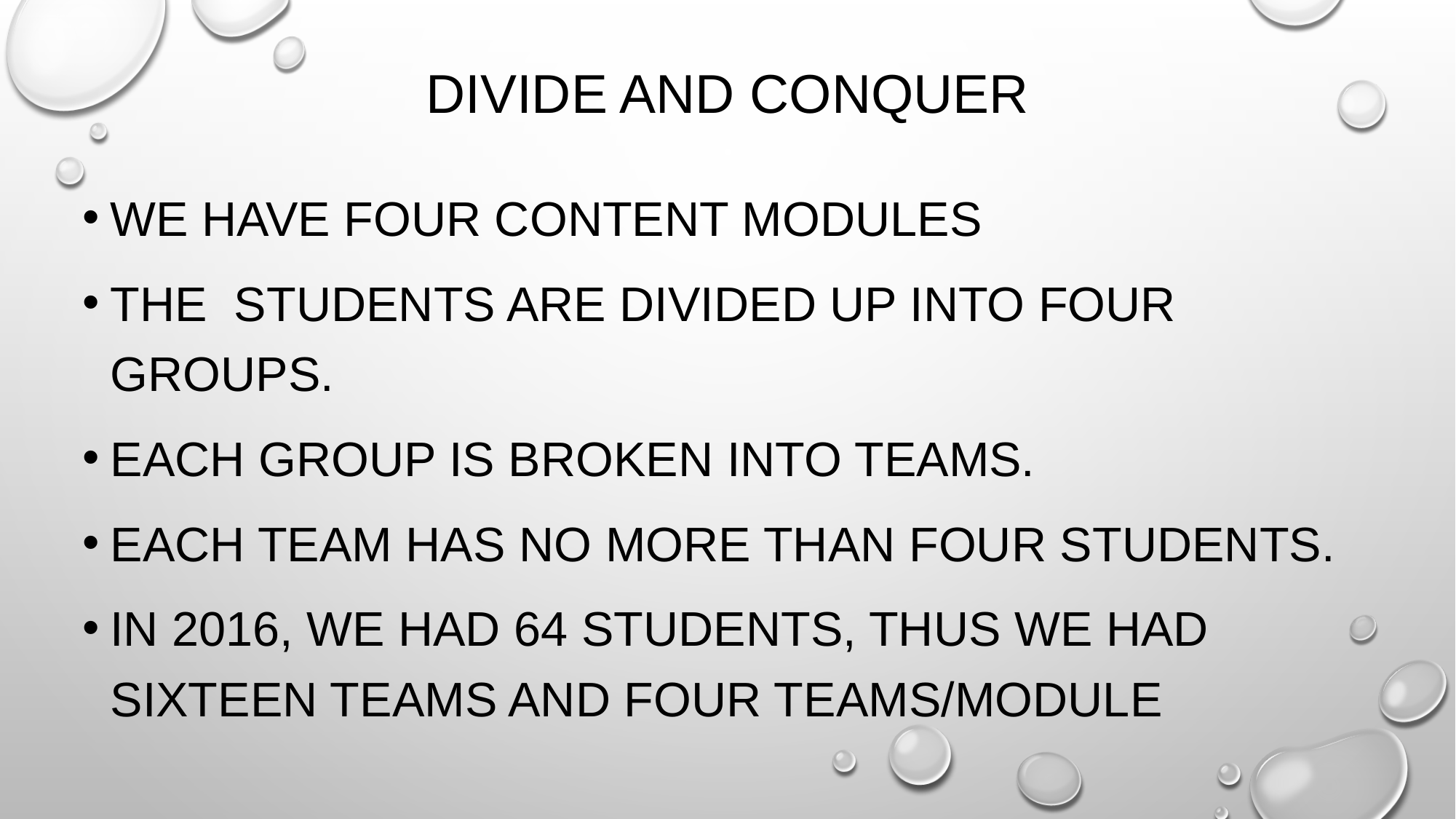

# Divide and conquer
We have four content modules
The  students are divided up into four groups.
Each group is broken into teams.
Each team has no more than four students.
in 2016, we had 64 students, thus we had sixteen teams ANd four teams/module